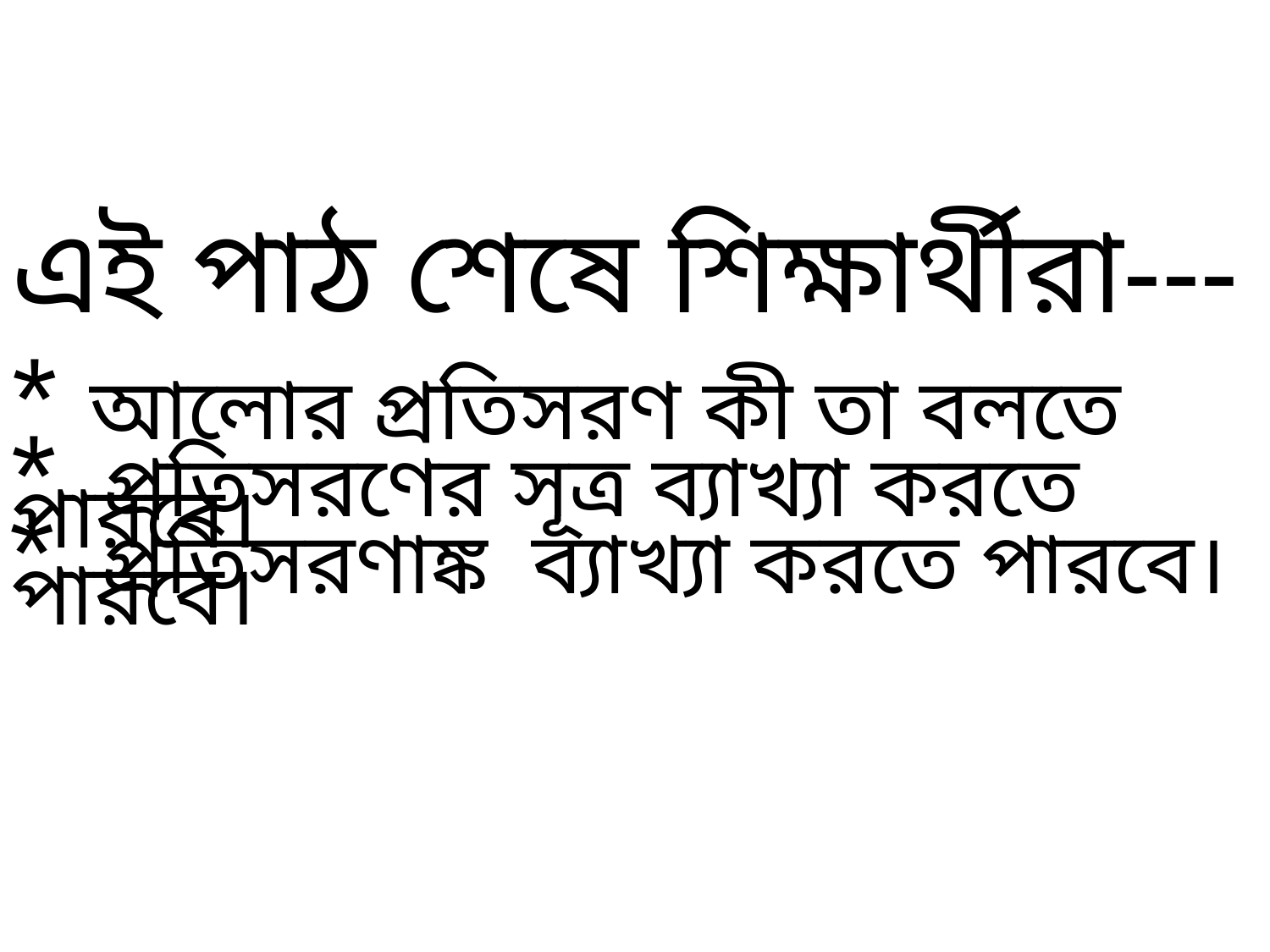

এই পাঠ শেষে শিক্ষার্থীরা---
* আলোর প্রতিসরণ কী তা বলতে পারবে।
*  প্রতিসরণের সূত্র ব্যাখ্যা করতে পারবে।
*  প্রতিসরণাঙ্ক  ব্যাখ্যা করতে পারবে।